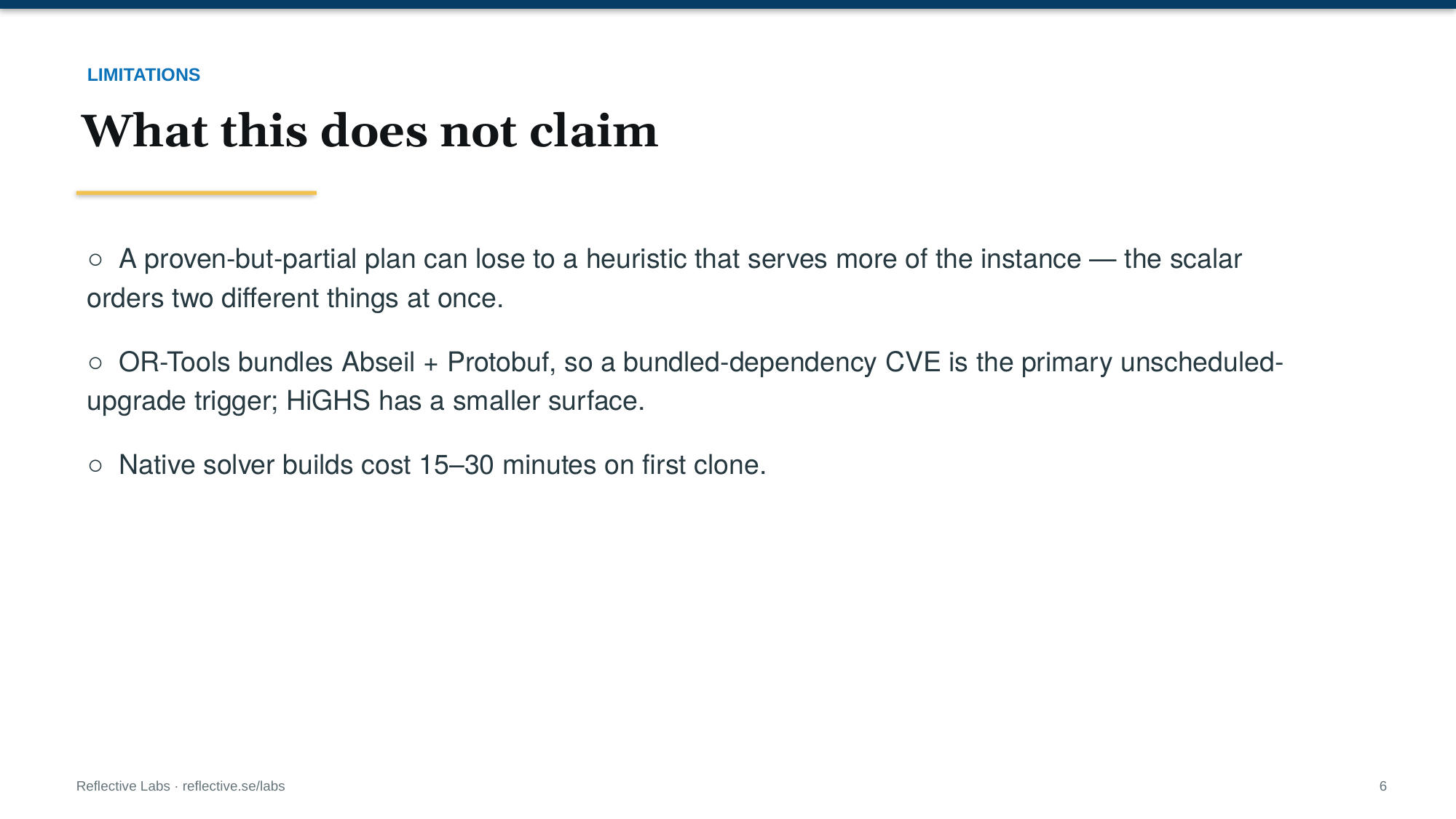

LIMITATIONS
What this does not claim

○  A proven-but-partial plan can lose to a heuristic that serves more of the instance — the scalar orders two different things at once.
○  OR-Tools bundles Abseil + Protobuf, so a bundled-dependency CVE is the primary unscheduled-upgrade trigger; HiGHS has a smaller surface.
○  Native solver builds cost 15–30 minutes on first clone.
Reflective Labs · reflective.se/labs
6